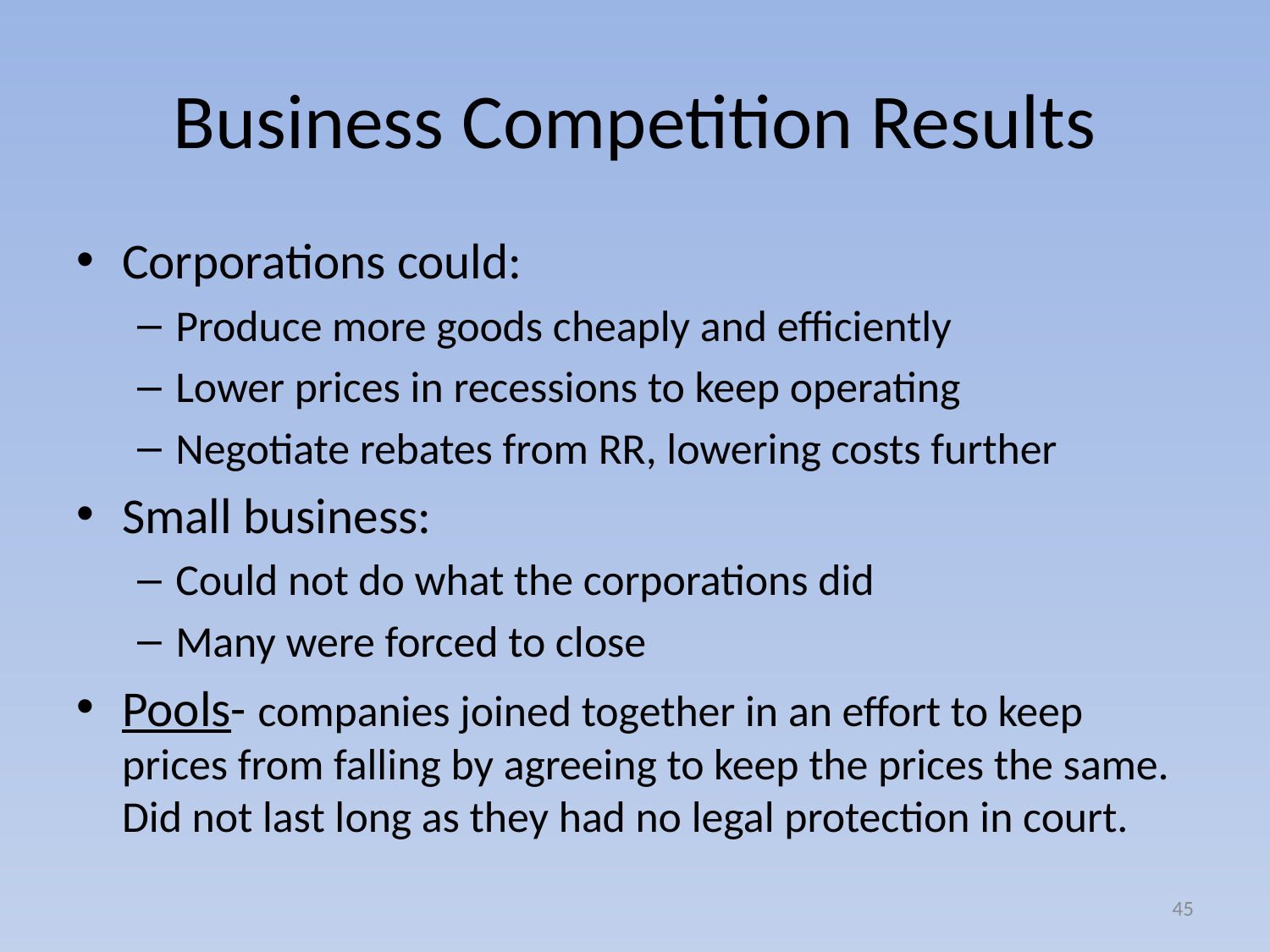

# Business Competition Results
Corporations could:
Produce more goods cheaply and efficiently
Lower prices in recessions to keep operating
Negotiate rebates from RR, lowering costs further
Small business:
Could not do what the corporations did
Many were forced to close
Pools- companies joined together in an effort to keep prices from falling by agreeing to keep the prices the same.  Did not last long as they had no legal protection in court.
45